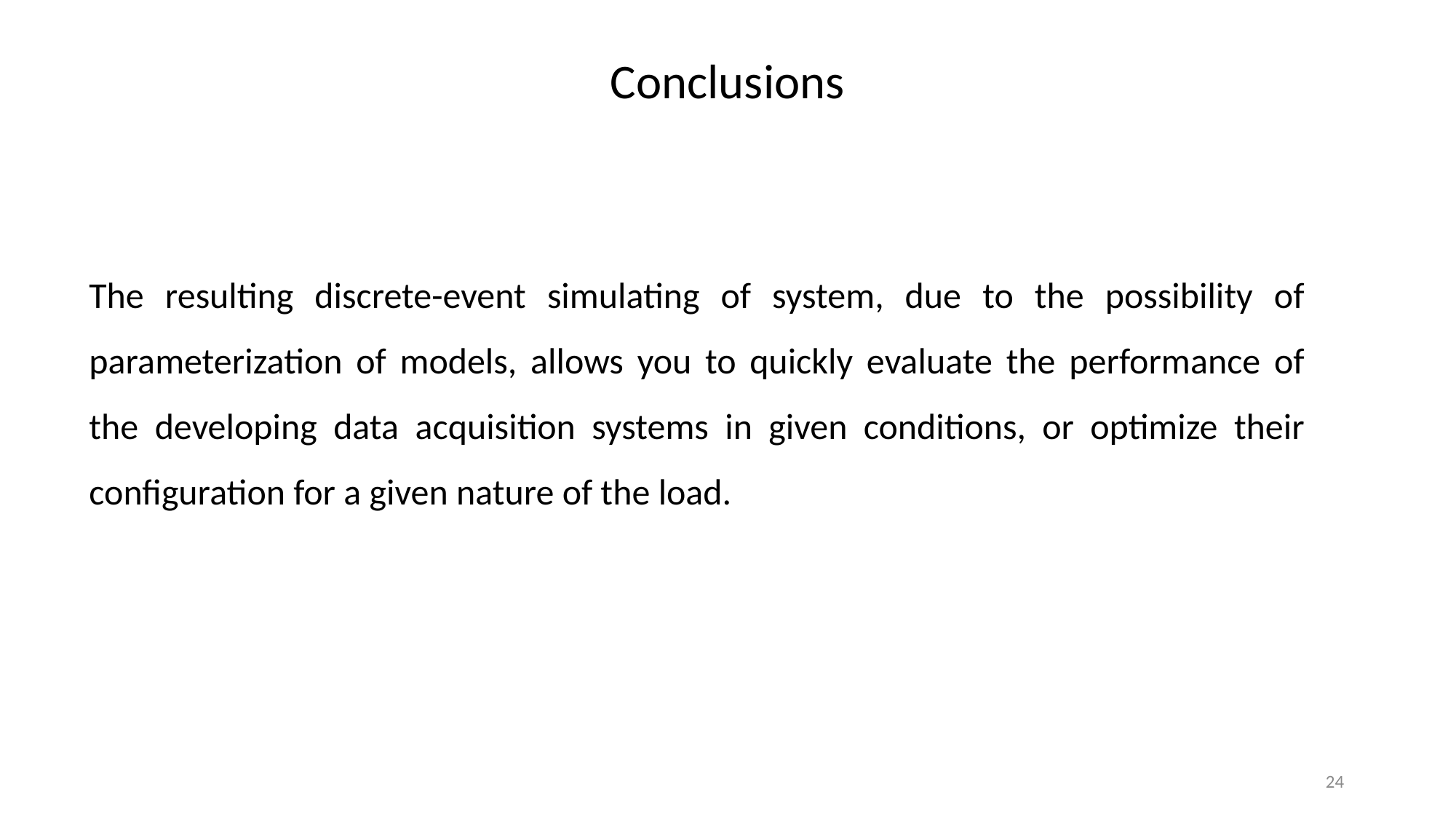

Conclusions
The resulting discrete-event simulating of system, due to the possibility of parameterization of models, allows you to quickly evaluate the performance of the developing data acquisition systems in given conditions, or optimize their configuration for a given nature of the load.
24